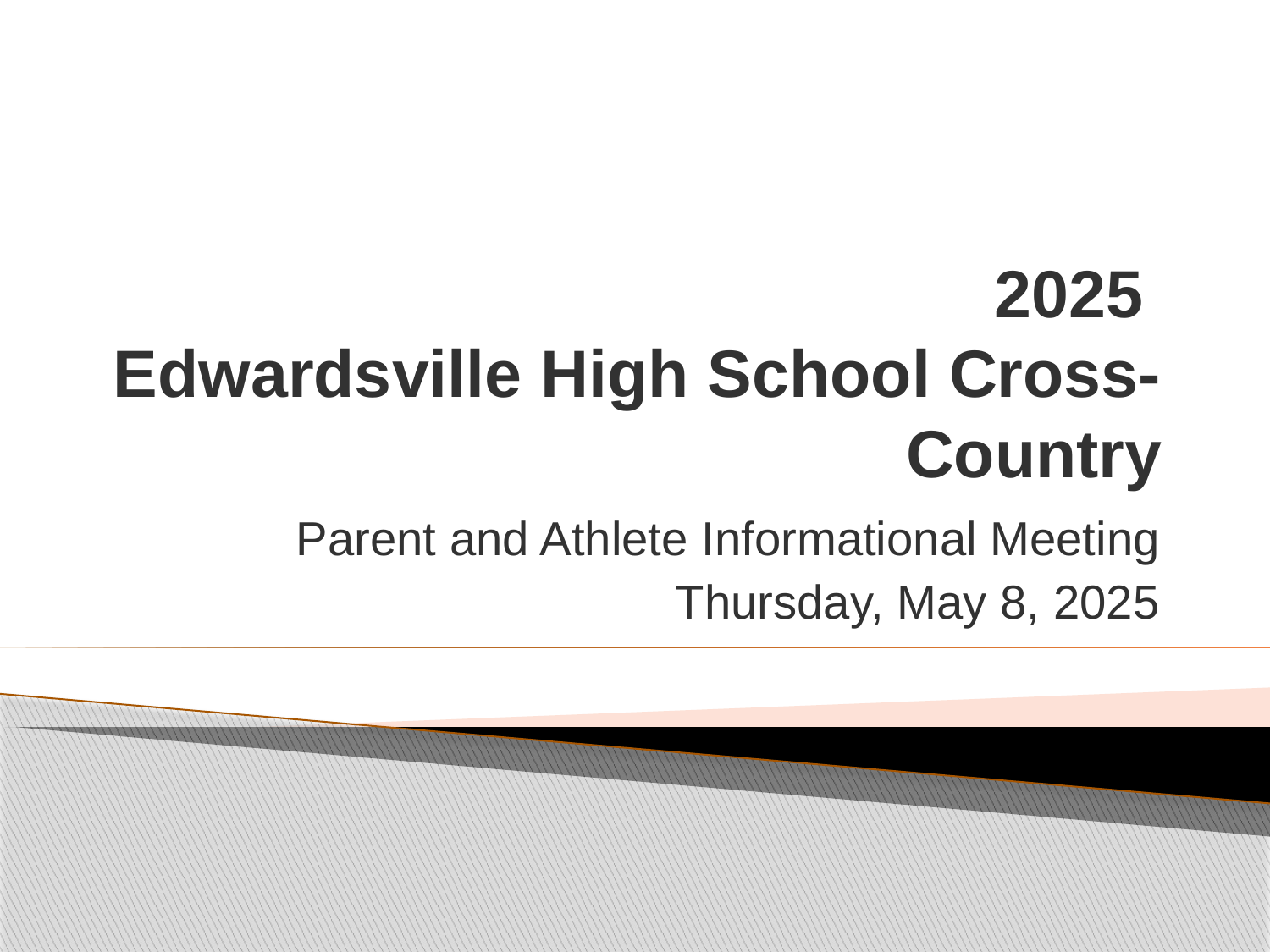

# 2025 Edwardsville High School Cross-Country
Parent and Athlete Informational Meeting
Thursday, May 8, 2025